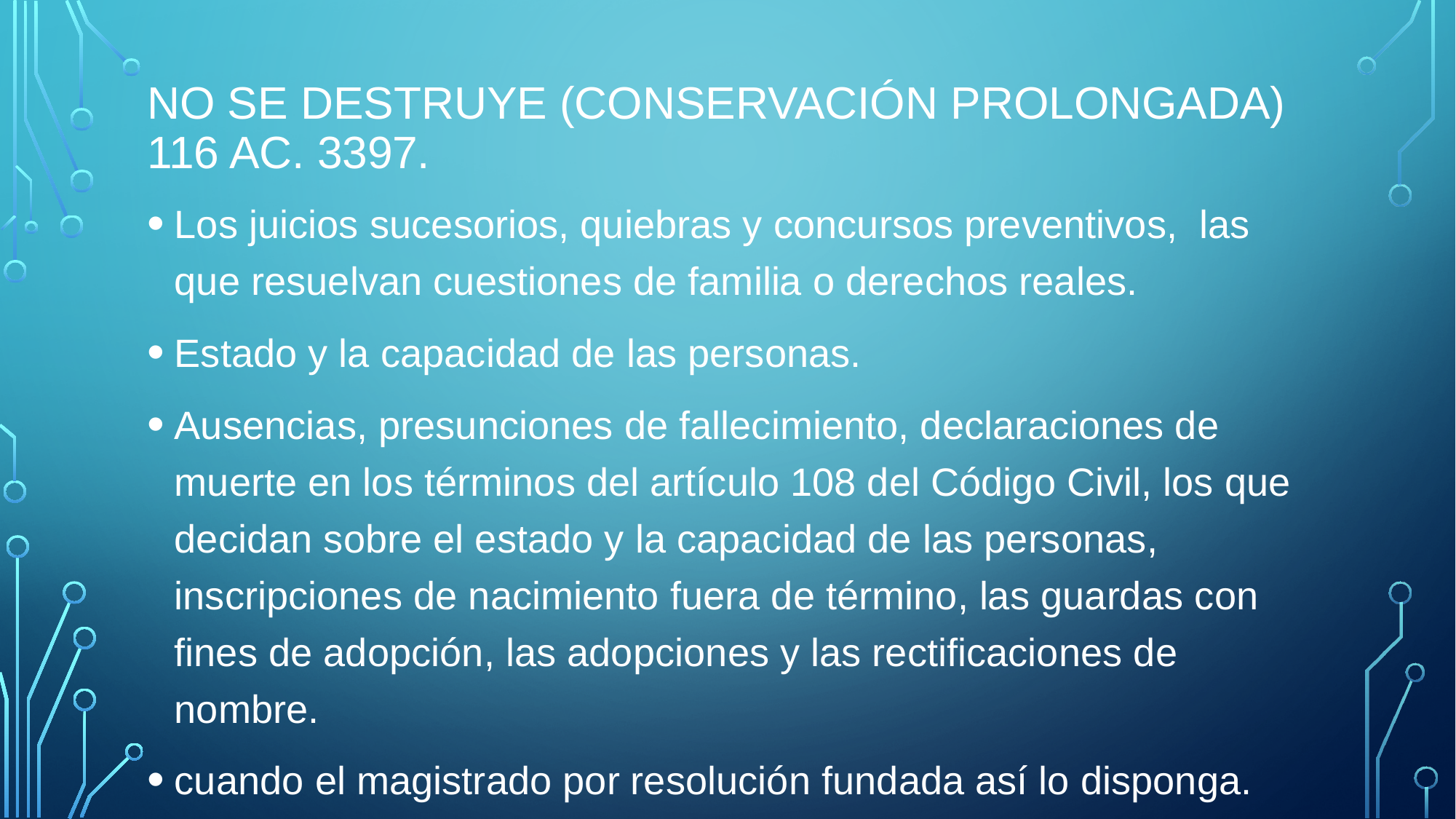

# NO SE DESTRUYE (CONSERVACIÓN PROLONGADA) 116 AC. 3397.
Los juicios sucesorios, quiebras y concursos preventivos,  las que resuelvan cuestiones de familia o derechos reales.
Estado y la capacidad de las personas.
Ausencias, presunciones de fallecimiento, declaraciones de muerte en los términos del artículo 108 del Código Civil, los que decidan sobre el estado y la capacidad de las personas, inscripciones de nacimiento fuera de término, las guardas con fines de adopción, las adopciones y las rectificaciones de nombre.
cuando el magistrado por resolución fundada así lo disponga.